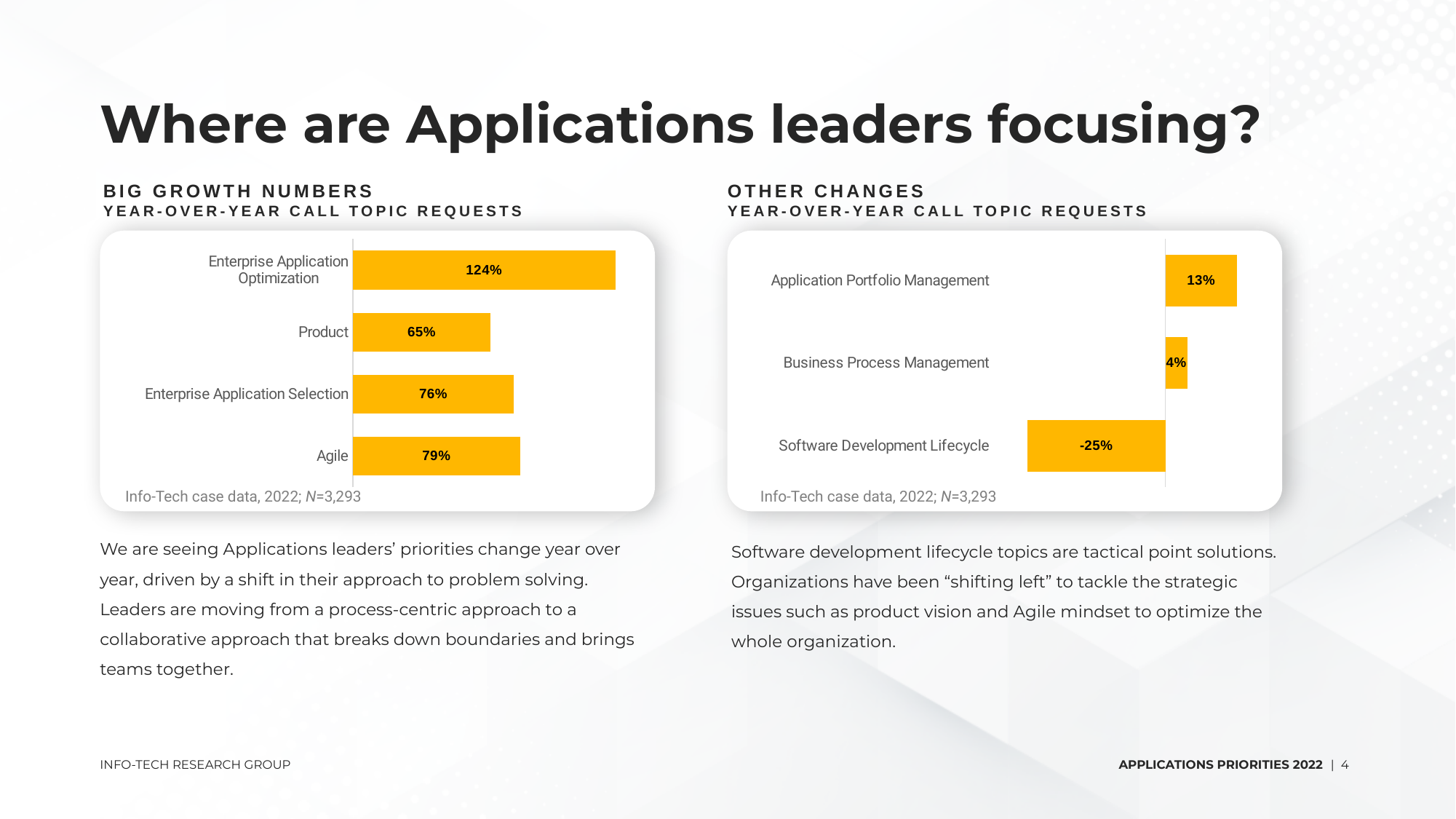

# Where are Applications leaders focusing?
Big growth numbers
Year-over-Year call topic requests
Other changes
Year-over-Year call topic requests

### Chart

| Category | Likely/Very Likely |
|---|---|
| Agile | 0.79 |
| Enterprise Application Selection | 0.76 |
| Product | 0.65 |
| Enterprise Application Optimization | 1.24 |

### Chart

| Category | Likely/Very Likely |
|---|---|
| Software Development Lifecycle | -0.25 |
| Business Process Management | 0.04 |
| Application Portfolio Management | 0.13 |
Info-Tech case data, 2022; N=3,293
Info-Tech case data, 2022; N=3,293
We are seeing Applications leaders’ priorities change year over year, driven by a shift in their approach to problem solving. Leaders are moving from a process-centric approach to a collaborative approach that breaks down boundaries and brings teams together.

Software development lifecycle topics are tactical point solutions. Organizations have been “shifting left” to tackle the strategic issues such as product vision and Agile mindset to optimize the whole organization.